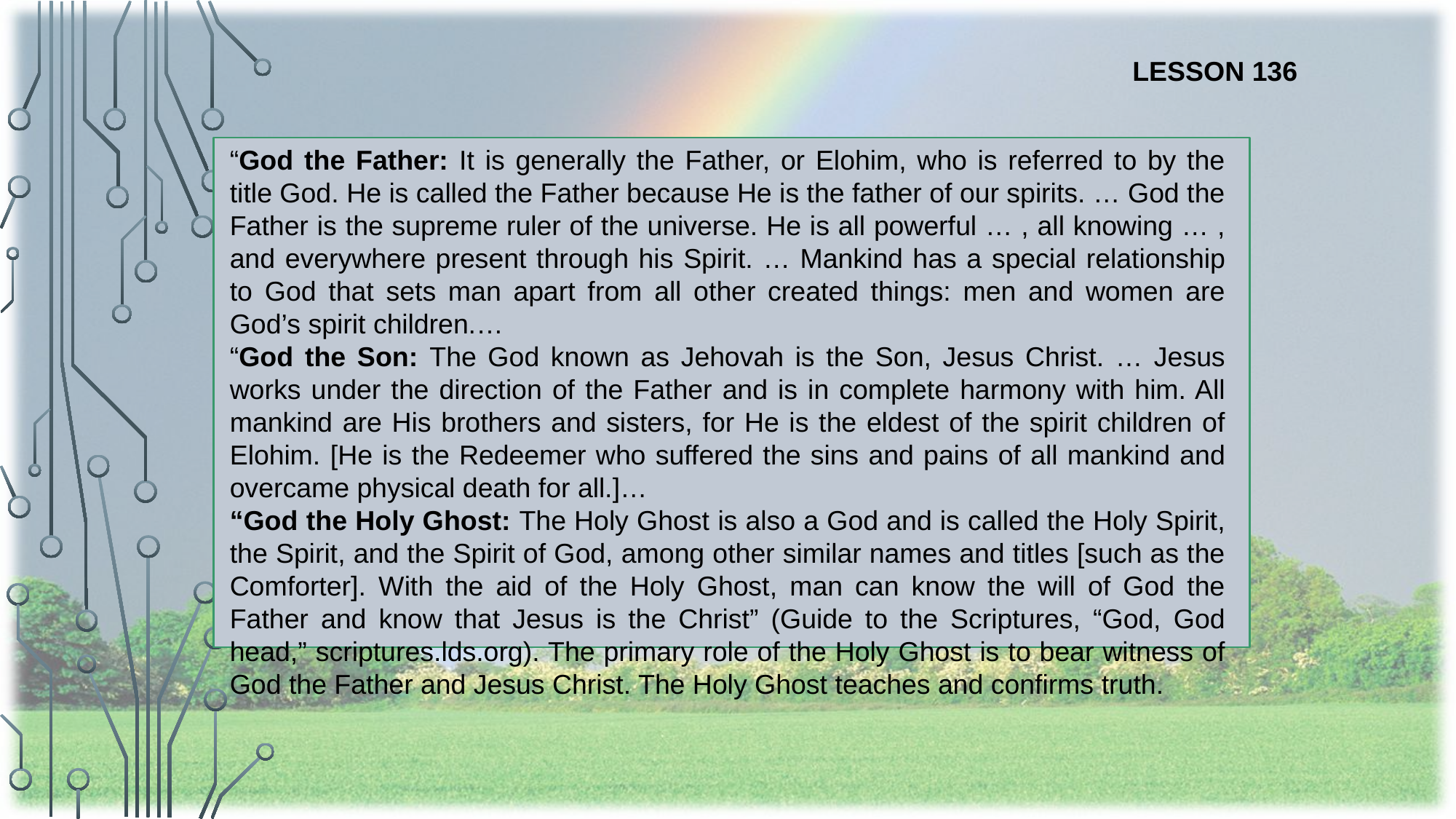

LESSON 136

“God the Father: It is generally the Father, or Elohim, who is referred to by the title God. He is called the Father because He is the father of our spirits. … God the Father is the supreme ruler of the universe. He is all powerful … , all knowing … , and everywhere present through his Spirit. … Mankind has a special relationship to God that sets man apart from all other created things: men and women are God’s spirit children.…
“God the Son: The God known as Jehovah is the Son, Jesus Christ. … Jesus works under the direction of the Father and is in complete harmony with him. All mankind are His brothers and sisters, for He is the eldest of the spirit children of Elohim. [He is the Redeemer who suffered the sins and pains of all mankind and overcame physical death for all.]…
“God the Holy Ghost: The Holy Ghost is also a God and is called the Holy Spirit, the Spirit, and the Spirit of God, among other similar names and titles [such as the Comforter]. With the aid of the Holy Ghost, man can know the will of God the Father and know that Jesus is the Christ” (Guide to the Scriptures, “God, God head,” scriptures.lds.org). The primary role of the Holy Ghost is to bear witness of God the Father and Jesus Christ. The Holy Ghost teaches and confirms truth.